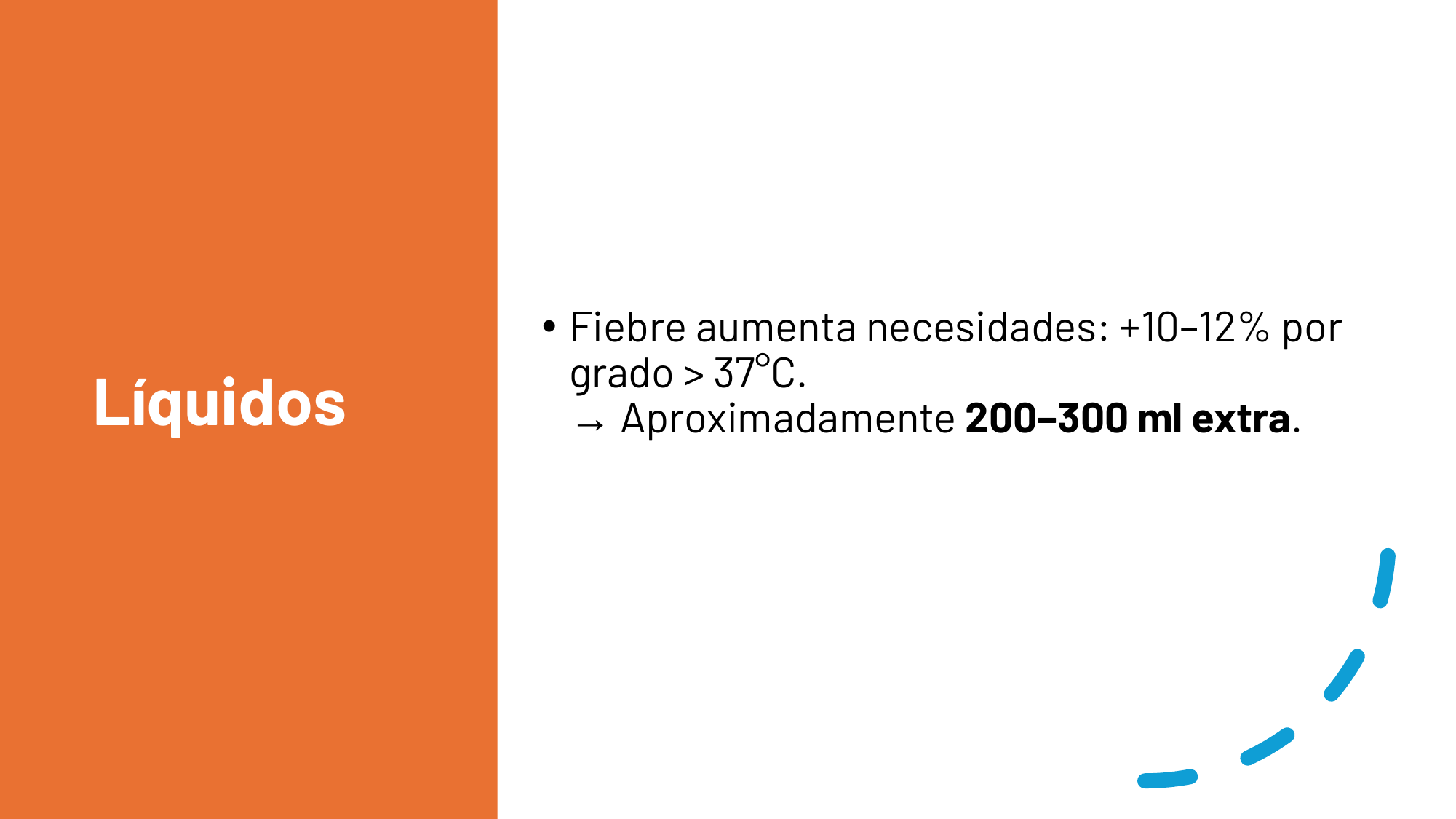

# Líquidos
Fiebre aumenta necesidades: +10–12% por grado > 37°C.
→ Aproximadamente 200–300 ml extra.